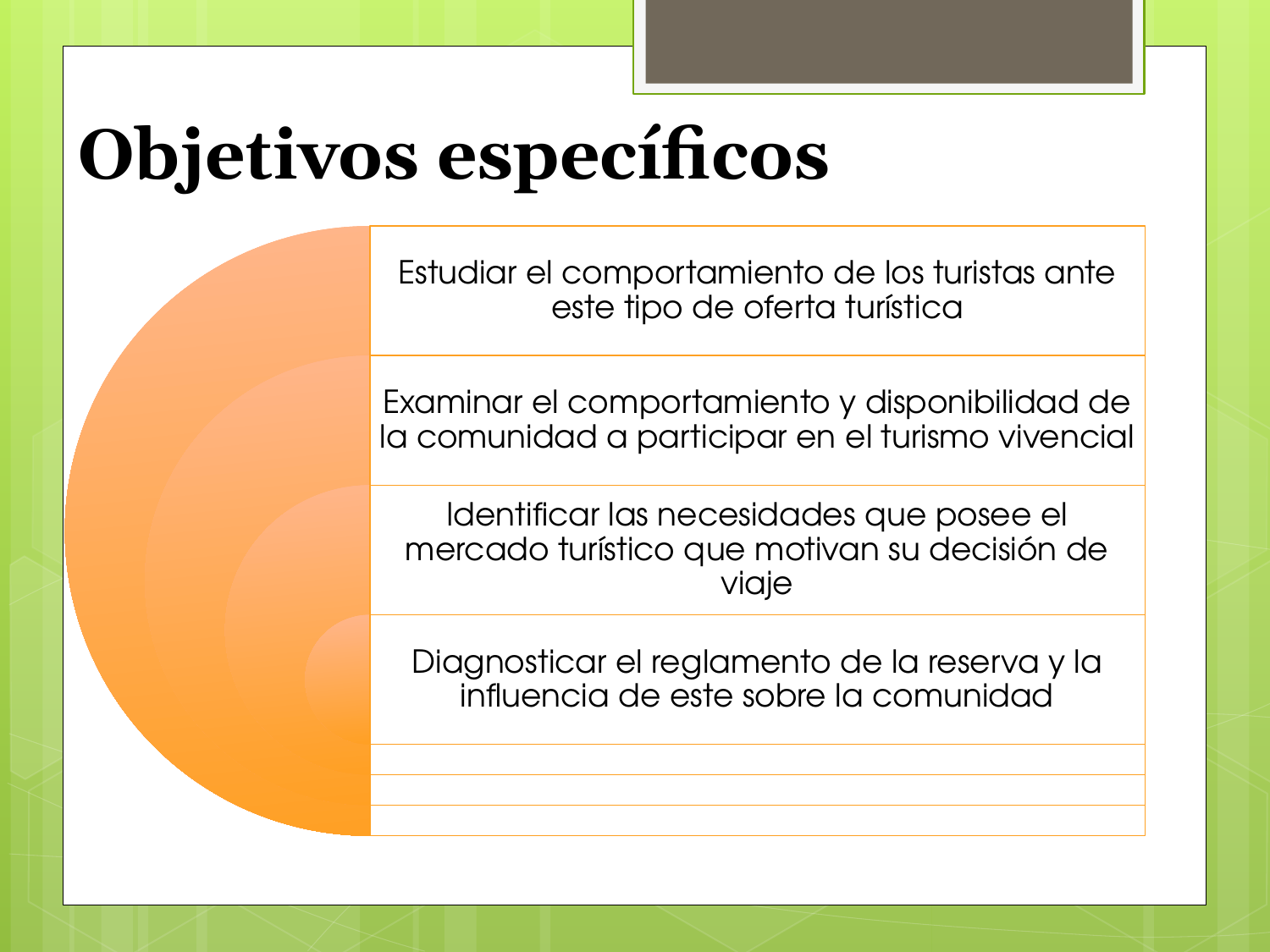

# Objetivos específicos
Estudiar el comportamiento de los turistas ante este tipo de oferta turística
Examinar el comportamiento y disponibilidad de la comunidad a participar en el turismo vivencial
Identificar las necesidades que posee el mercado turístico que motivan su decisión de viaje
Diagnosticar el reglamento de la reserva y la influencia de este sobre la comunidad